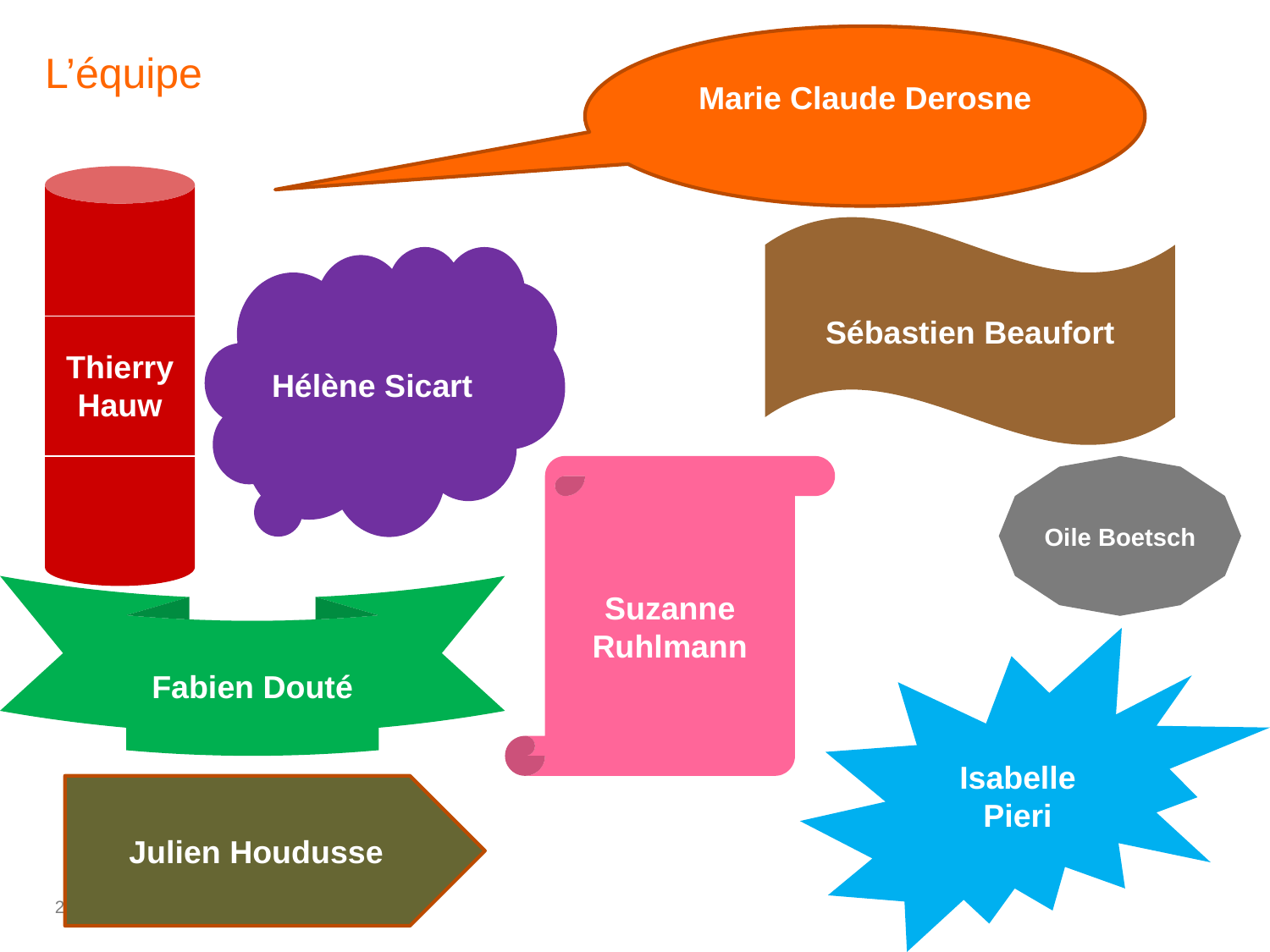

Marie Claude Derosne

# L’équipe
Thierry
Hauw
Sébastien Beaufort
Hélène Sicart
Suzanne
Ruhlmann
Oile Boetsch
Fabien Douté
Isabelle Pieri
Julien Houdusse